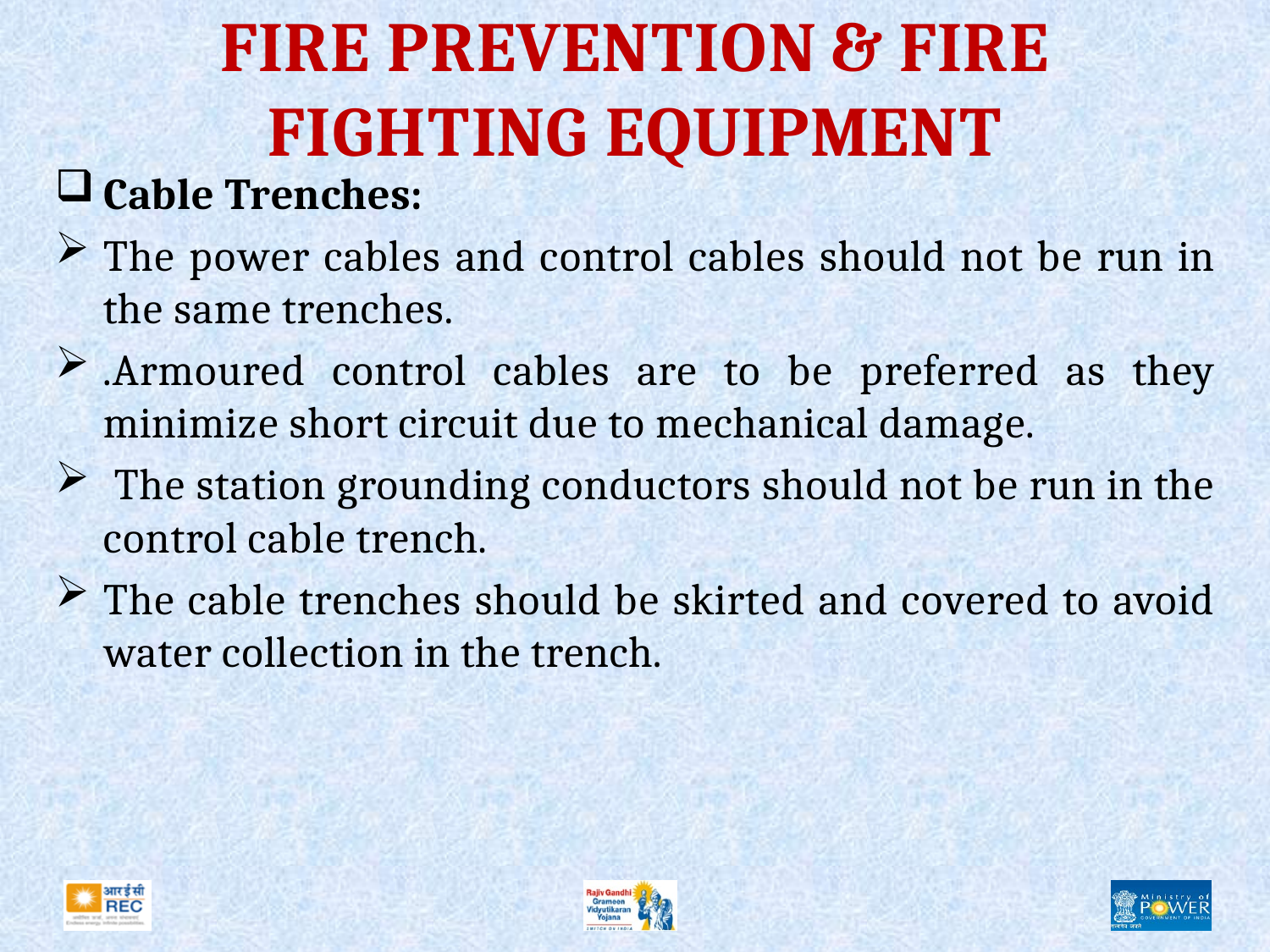

# FIRE PREVENTION & FIRE FIGHTING EQUIPMENT
Cable Trenches:
The power cables and control cables should not be run in the same trenches.
.Armoured control cables are to be preferred as they minimize short circuit due to mechanical damage.
 The station grounding conductors should not be run in the control cable trench.
The cable trenches should be skirted and covered to avoid water collection in the trench.